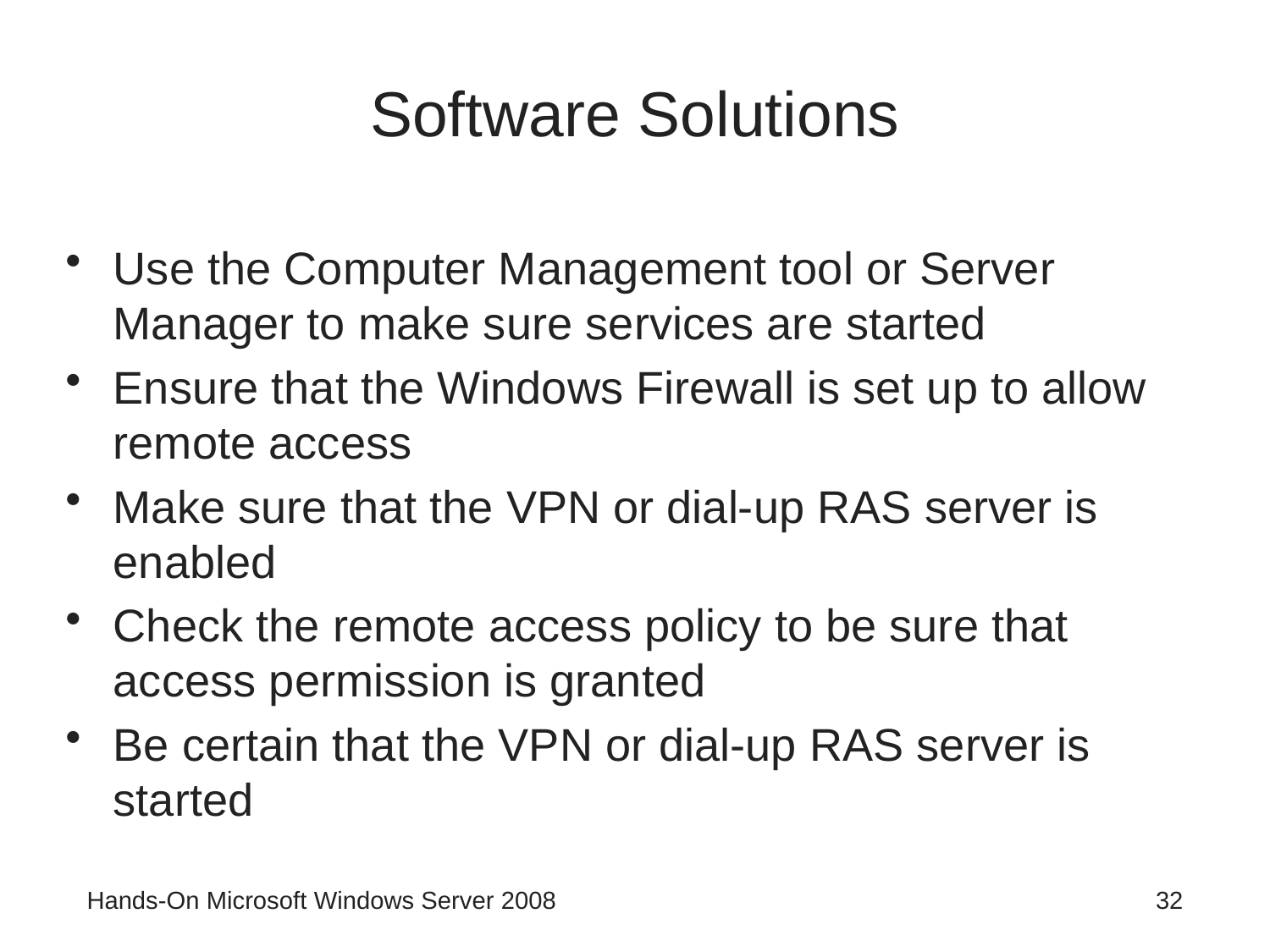

# Software Solutions
Use the Computer Management tool or Server Manager to make sure services are started
Ensure that the Windows Firewall is set up to allow remote access
Make sure that the VPN or dial-up RAS server is enabled
Check the remote access policy to be sure that access permission is granted
Be certain that the VPN or dial-up RAS server is started
Hands-On Microsoft Windows Server 2008
32